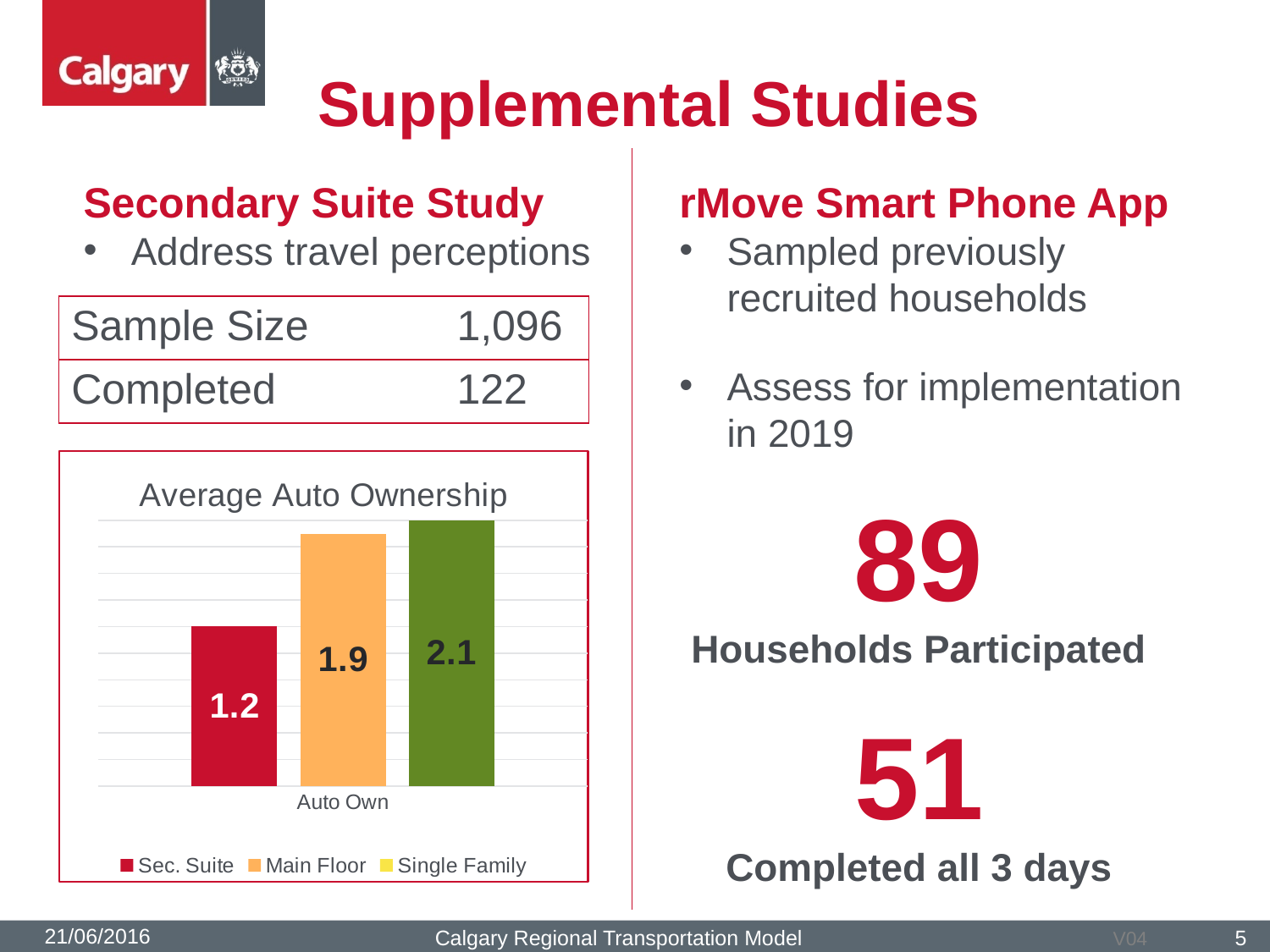

# Supplemental Studies
Secondary Suite Study
Address travel perceptions
rMove Smart Phone App
Sampled previously recruited households

Assess for implementation in 2019

| Sample Size | 1,096 |
| --- | --- |
| Completed | 122 |

### Chart: Average Auto Ownership

| Category | Sec. Suite | Main Floor | Single Family |
|---|---|---|---|
| Auto Own | 1.2 | 1.9 | 2.1 |
89
Households Participated
51
Completed all 3 days
21/06/2016
Calgary Regional Transportation Model
5